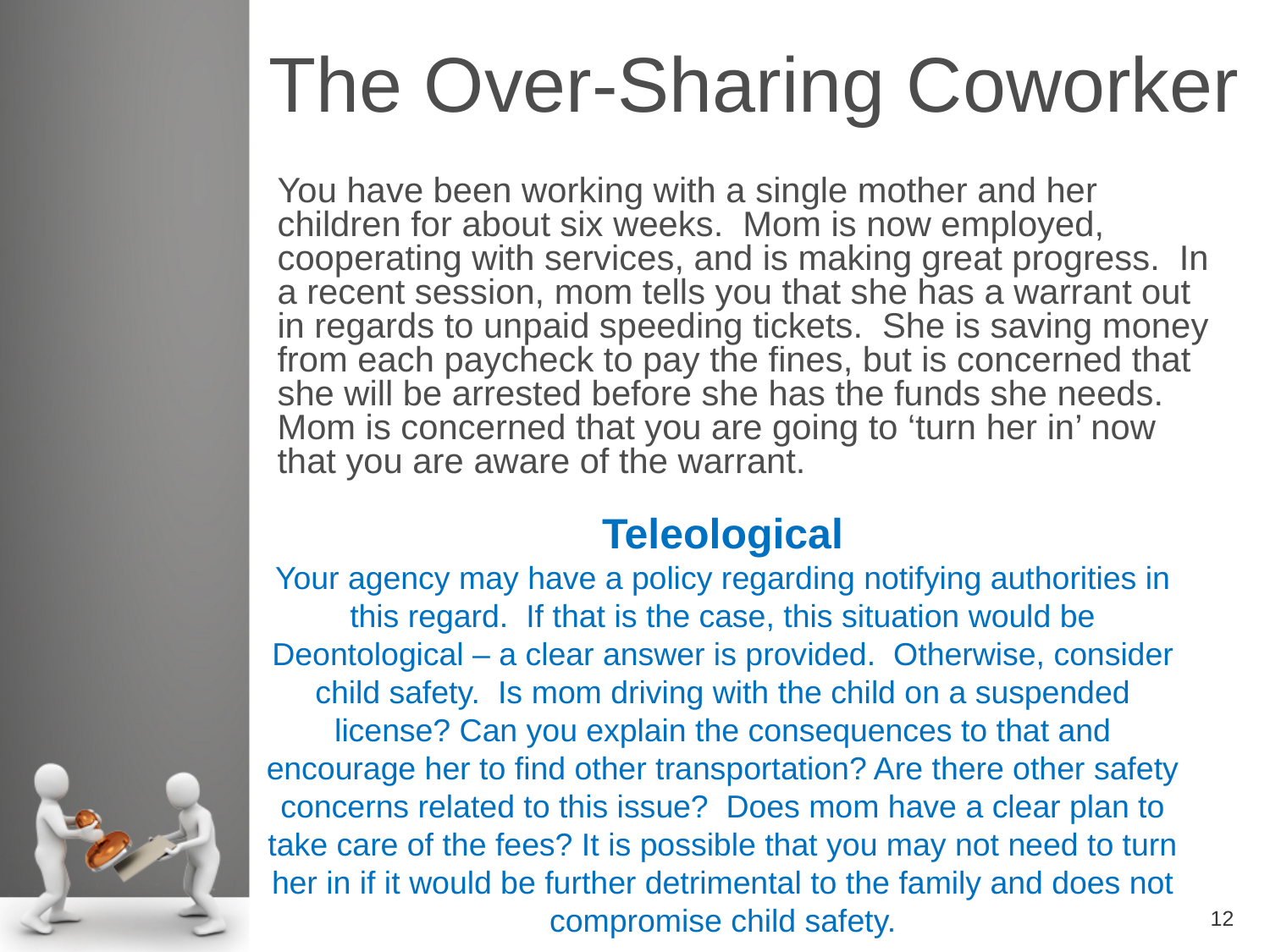

# The Over-Sharing Coworker
You have been working with a single mother and her children for about six weeks.  Mom is now employed, cooperating with services, and is making great progress.  In a recent session, mom tells you that she has a warrant out in regards to unpaid speeding tickets.  She is saving money from each paycheck to pay the fines, but is concerned that she will be arrested before she has the funds she needs.  Mom is concerned that you are going to ‘turn her in’ now that you are aware of the warrant.
Teleological
Your agency may have a policy regarding notifying authorities in this regard.  If that is the case, this situation would be Deontological – a clear answer is provided.  Otherwise, consider child safety.  Is mom driving with the child on a suspended license? Can you explain the consequences to that and encourage her to find other transportation? Are there other safety concerns related to this issue?  Does mom have a clear plan to take care of the fees? It is possible that you may not need to turn her in if it would be further detrimental to the family and does not compromise child safety.
12